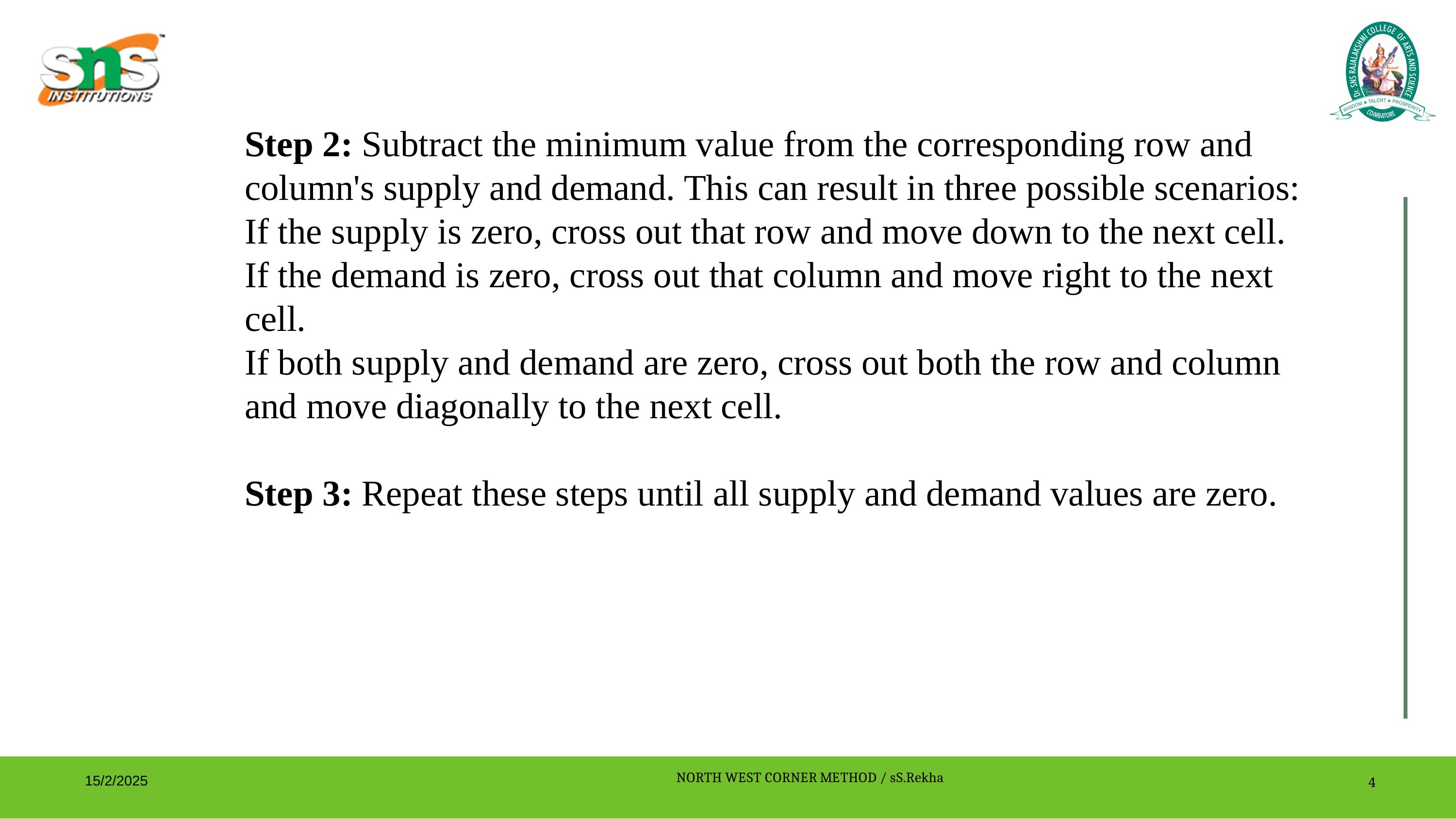

Step 2: Subtract the minimum value from the corresponding row and column's supply and demand. This can result in three possible scenarios:
If the supply is zero, cross out that row and move down to the next cell.
If the demand is zero, cross out that column and move right to the next cell.
If both supply and demand are zero, cross out both the row and column and move diagonally to the next cell.

Step 3: Repeat these steps until all supply and demand values are zero.

NORTH WEST CORNER METHOD / sS.Rekha

4
15/2/2025
5/12333333